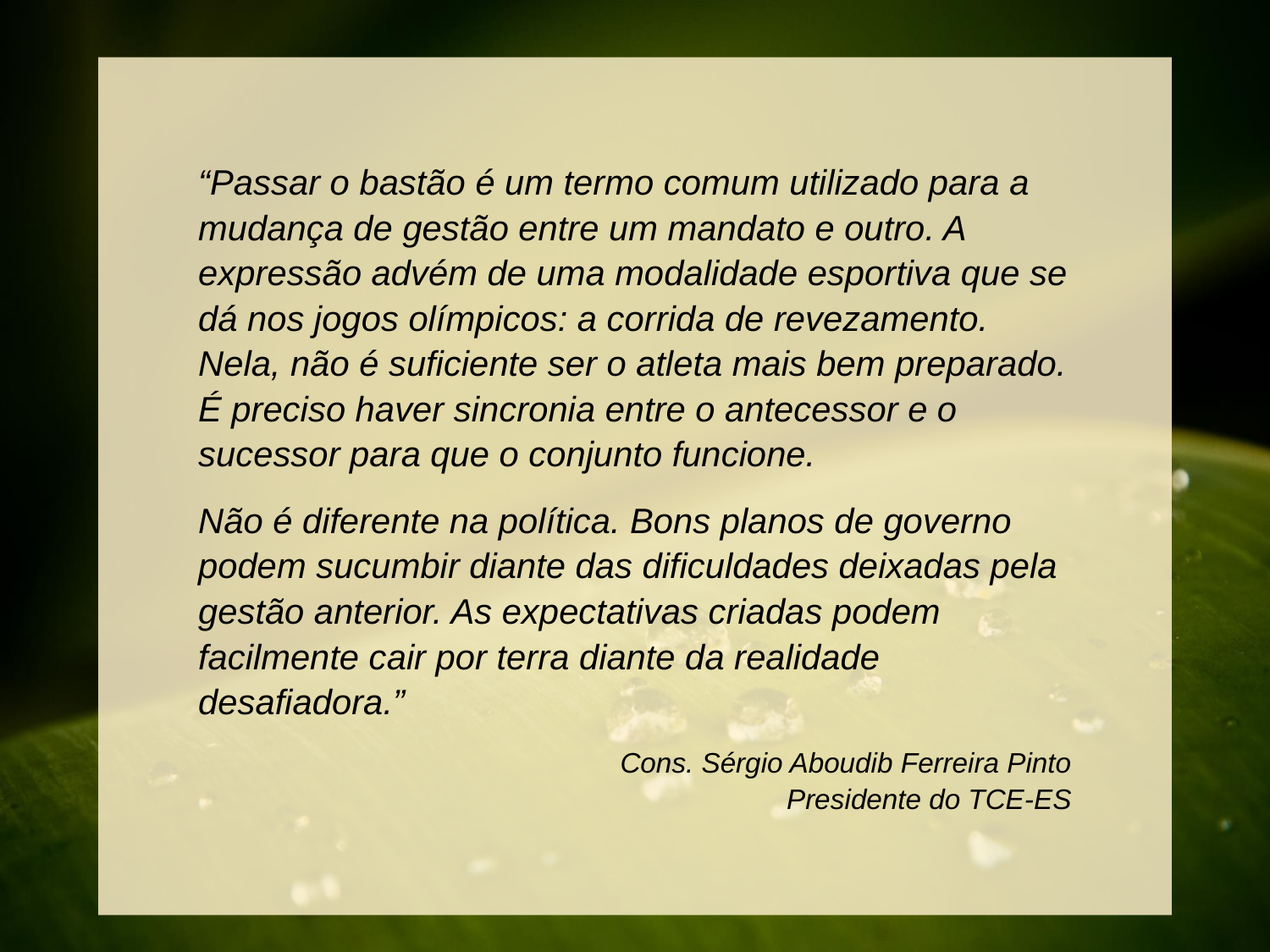

“Passar o bastão é um termo comum utilizado para a mudança de gestão entre um mandato e outro. A expressão advém de uma modalidade esportiva que se dá nos jogos olímpicos: a corrida de revezamento. Nela, não é suficiente ser o atleta mais bem preparado. É preciso haver sincronia entre o antecessor e o sucessor para que o conjunto funcione.
Não é diferente na política. Bons planos de governo podem sucumbir diante das dificuldades deixadas pela gestão anterior. As expectativas criadas podem facilmente cair por terra diante da realidade desafiadora.”
Cons. Sérgio Aboudib Ferreira Pinto
Presidente do TCE-ES